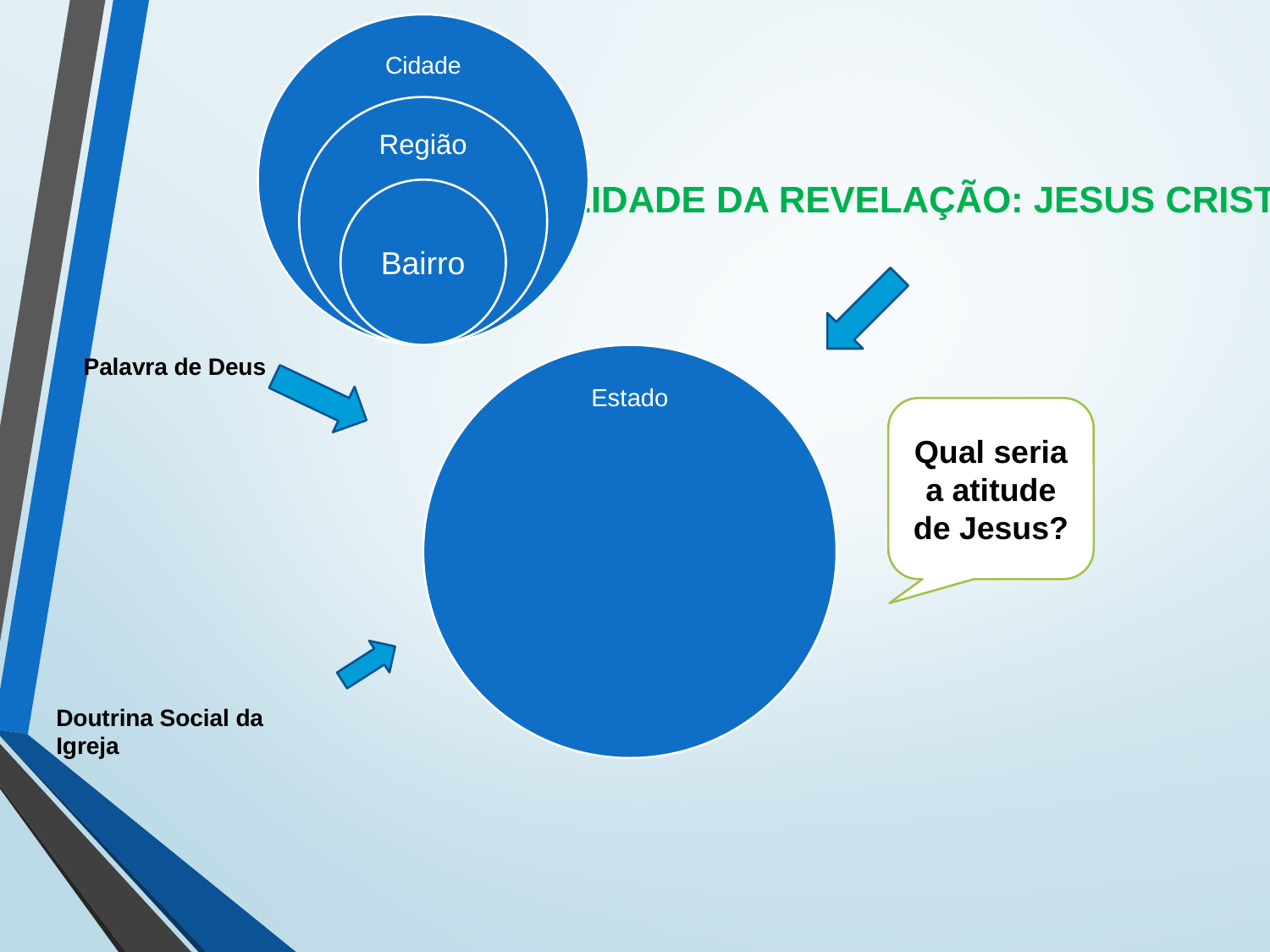

CENTRALIDADE DA REVELAÇÃO: JESUS CRISTO

Palavra de Deus
Estado
Cidade
Região
Bairro

Qual seria a atitude de Jesus?

Doutrina Social da Igreja